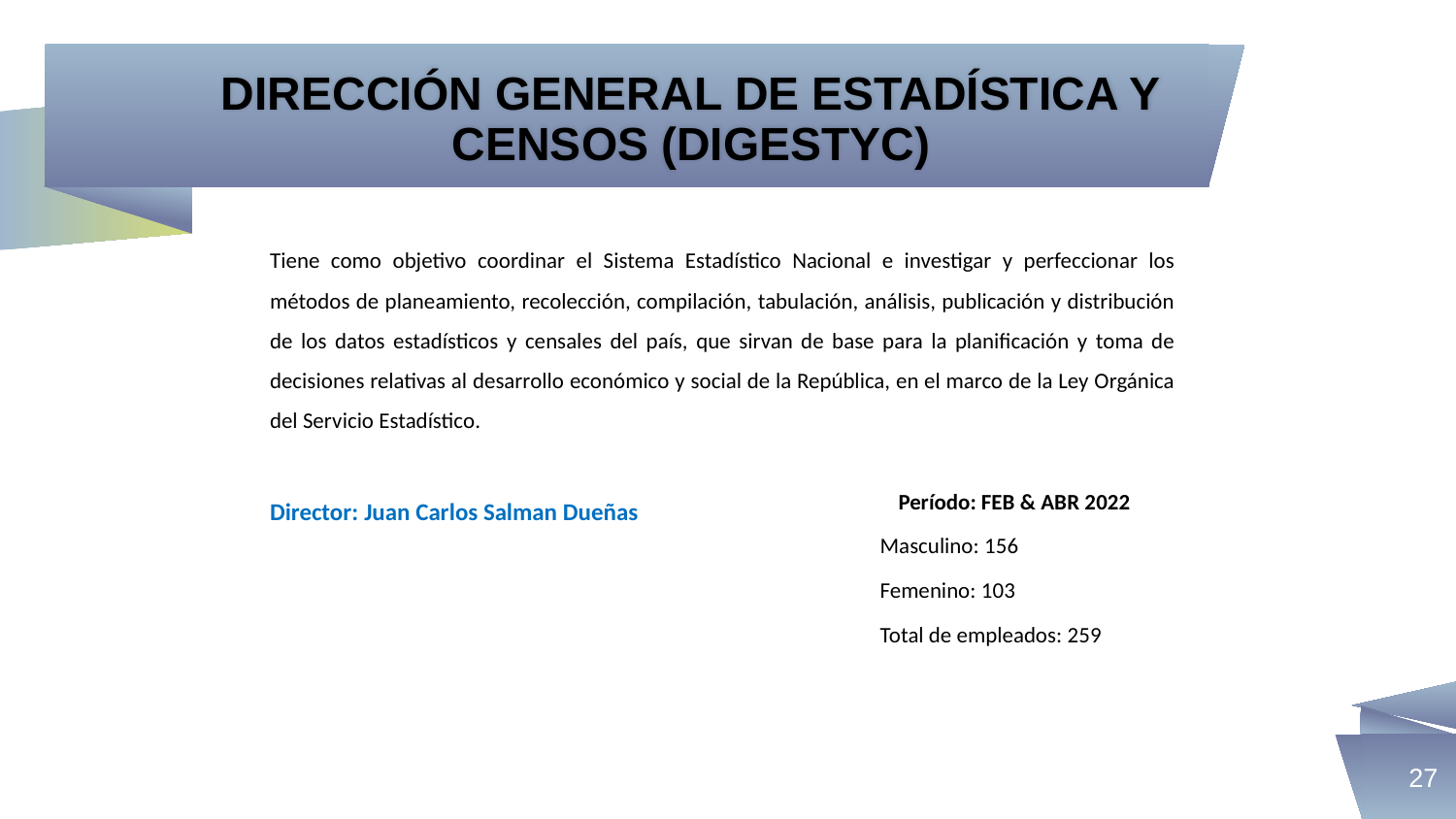

DIRECCIÓN GENERAL DE ESTADÍSTICA Y CENSOS (DIGESTYC)
Tiene como objetivo coordinar el Sistema Estadístico Nacional e investigar y perfeccionar los métodos de planeamiento, recolección, compilación, tabulación, análisis, publicación y distribución de los datos estadísticos y censales del país, que sirvan de base para la planificación y toma de decisiones relativas al desarrollo económico y social de la República, en el marco de la Ley Orgánica del Servicio Estadístico.

Director: Juan Carlos Salman Dueñas
Período: FEB & ABR 2022
Masculino: 156
Femenino: 103
Total de empleados: 259
27